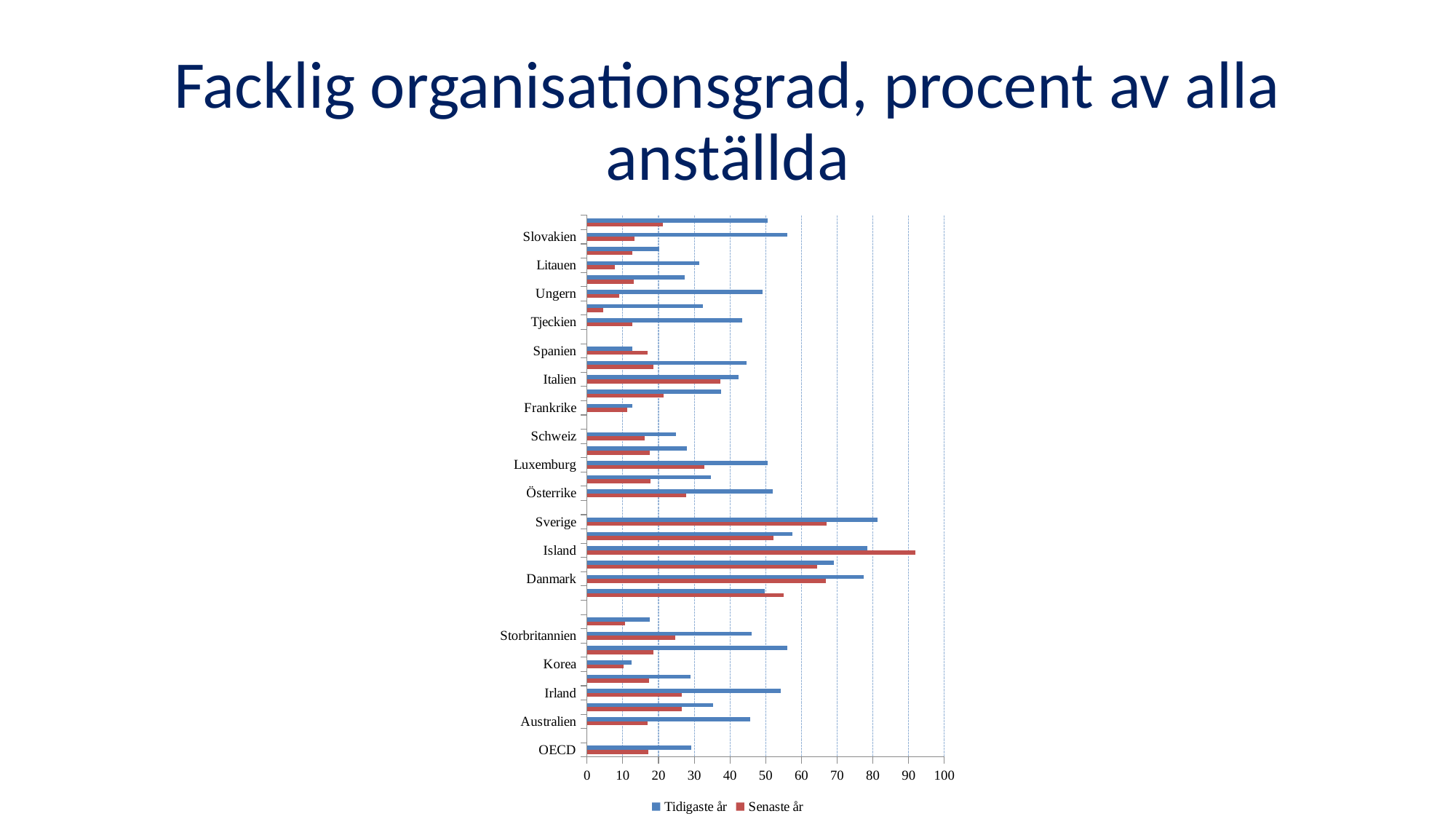

# Facklig organisationsgrad, procent av alla anställda

### Chart

| Category |  |  |
|---|---|---|
| OECD | 17.08813146330831 | 29.23468840826709 |
|  | None | None |
| Australien | 17.03563 | 45.63993 |
| Kanada | 26.47393 | 35.28783 |
| Irland | 26.48515 | 54.18147 |
| Japan | 17.44042 | 28.87126 |
| Korea | 10.2 | 12.4 |
| Nya Zeeland | 18.5 | 56.0 |
| Storbritannien | 24.7 | 46.0 |
| USA | 10.6 | 17.5 |
|  | None | None |
| Belgien | 55.1 | 49.7 |
| Danmark | 66.8 | 77.5 |
| Finland | 64.5 | 69.1 |
| Island | 91.82846 | 78.52412 |
| Norge | 52.1 | 57.5 |
| Sverige | 66.96692 | 81.28918 |
|  | None | None |
| Österrike | 27.836504500943988 | 52.055336011860135 |
| Tyskland | 17.7 | 34.7 |
| Luxemburg | 32.8 | 50.519738452690625 |
| Nederländerna | 17.6 | 28.0 |
| Schweiz | 16.2 | 24.8 |
|  | None | None |
| Frankrike | 11.2 | 12.594524995801375 |
| Grekland | 21.5 | 37.5 |
| Italien | 37.3 | 42.5 |
| Portugal | 18.5 | 44.6 |
| Spanien | 16.9 | 12.6 |
|  | None | None |
| Tjeckien | 12.7 | 43.5 |
| Estland | 4.5 | 32.4 |
| Ungern | 9.0 | 49.1 |
| Lettland | 13.1 | 27.4 |
| Litauen | 7.855862 | 31.34676 |
| Polen | 12.7 | 20.2 |
| Slovakien | 13.3 | 56.1 |
| Slovenien | 21.2 | 50.5 |